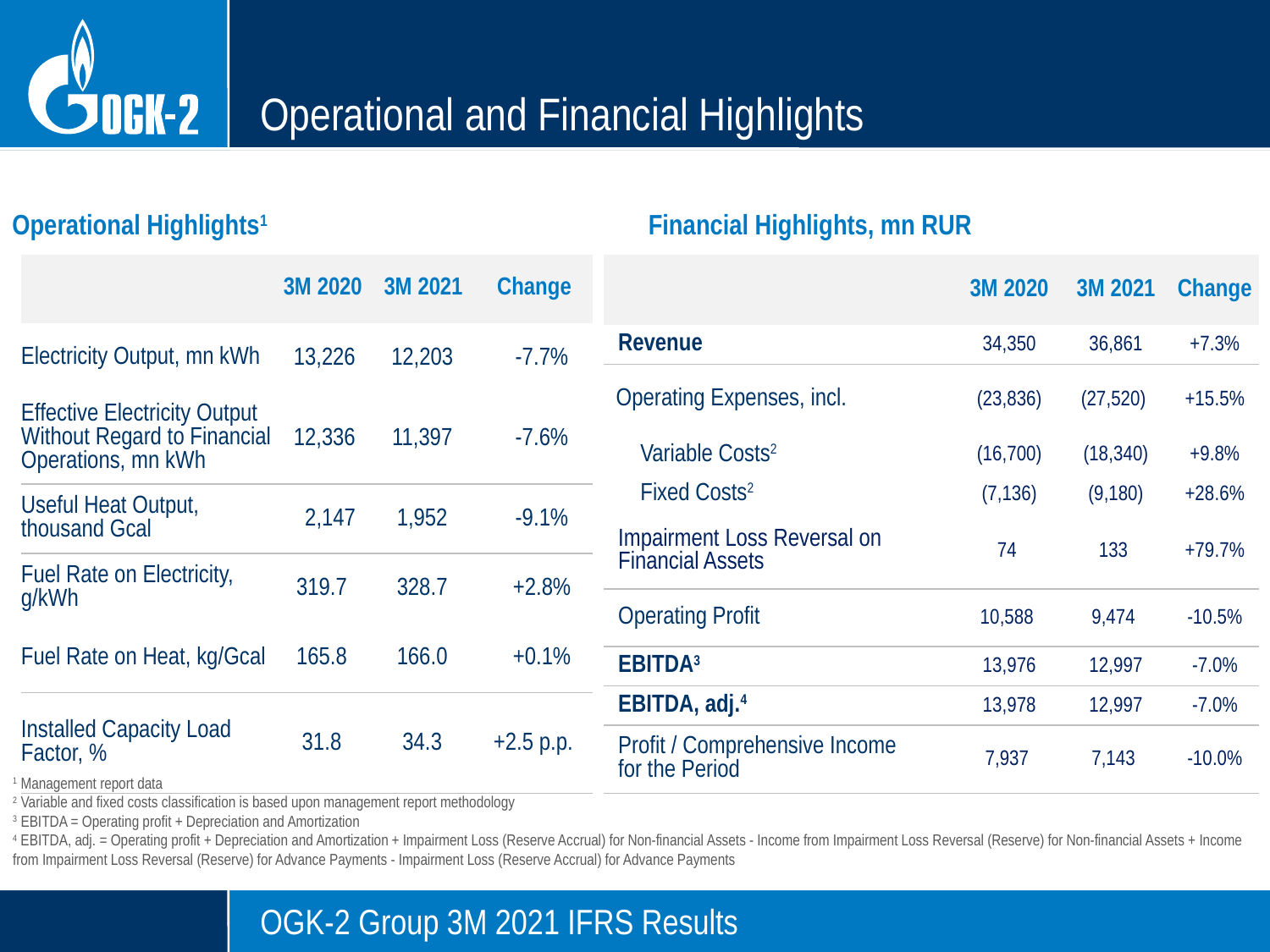

# Operational and Financial Highlights
Operational Highlights1
Financial Highlights, mn RUR
|  | 3М 2020 | 3М 2021 | Change |
| --- | --- | --- | --- |
| Electricity Output, mn kWh | 13,226 | 12,203 | -7.7% |
| Effective Electricity Output Without Regard to Financial Operations, mn kWh | 12,336 | 11,397 | -7.6% |
| Useful Heat Output, thousand Gcal | 2,147 | 1,952 | -9.1% |
| Fuel Rate on Electricity, g/kWh | 319.7 | 328.7 | +2.8% |
| Fuel Rate on Heat, kg/Gcal | 165.8 | 166.0 | +0.1% |
| Installed Capacity Load Factor, % | 31.8 | 34.3 | +2.5 p.p. |
|  | 3М 2020 | 3М 2021 | Change |
| --- | --- | --- | --- |
| Revenue | 34,350 | 36,861 | +7.3% |
| Operating Expenses, incl. | (23,836) | (27,520) | +15.5% |
| Variable Costs2 | (16,700) | (18,340) | +9.8% |
| Fixed Costs2 | (7,136) | (9,180) | +28.6% |
| Impairment Loss Reversal on Financial Assets | 74 | 133 | +79.7% |
| Operating Profit | 10,588 | 9,474 | -10.5% |
| EBITDA3 | 13,976 | 12,997 | -7.0% |
| EBITDA, adj.4 | 13,978 | 12,997 | -7.0% |
| Profit / Comprehensive Income for the Period | 7,937 | 7,143 | -10.0% |
1 Management report data
2 Variable and fixed costs classification is based upon management report methodology
3 EBITDA = Operating profit + Depreciation and Amortization
4 EBITDA, adj. = Operating profit + Depreciation and Amortization + Impairment Loss (Reserve Accrual) for Non-financial Assets - Income from Impairment Loss Reversal (Reserve) for Non-financial Assets + Income from Impairment Loss Reversal (Reserve) for Advance Payments - Impairment Loss (Reserve Accrual) for Advance Payments
OGK-2 Group 3M 2021 IFRS Results